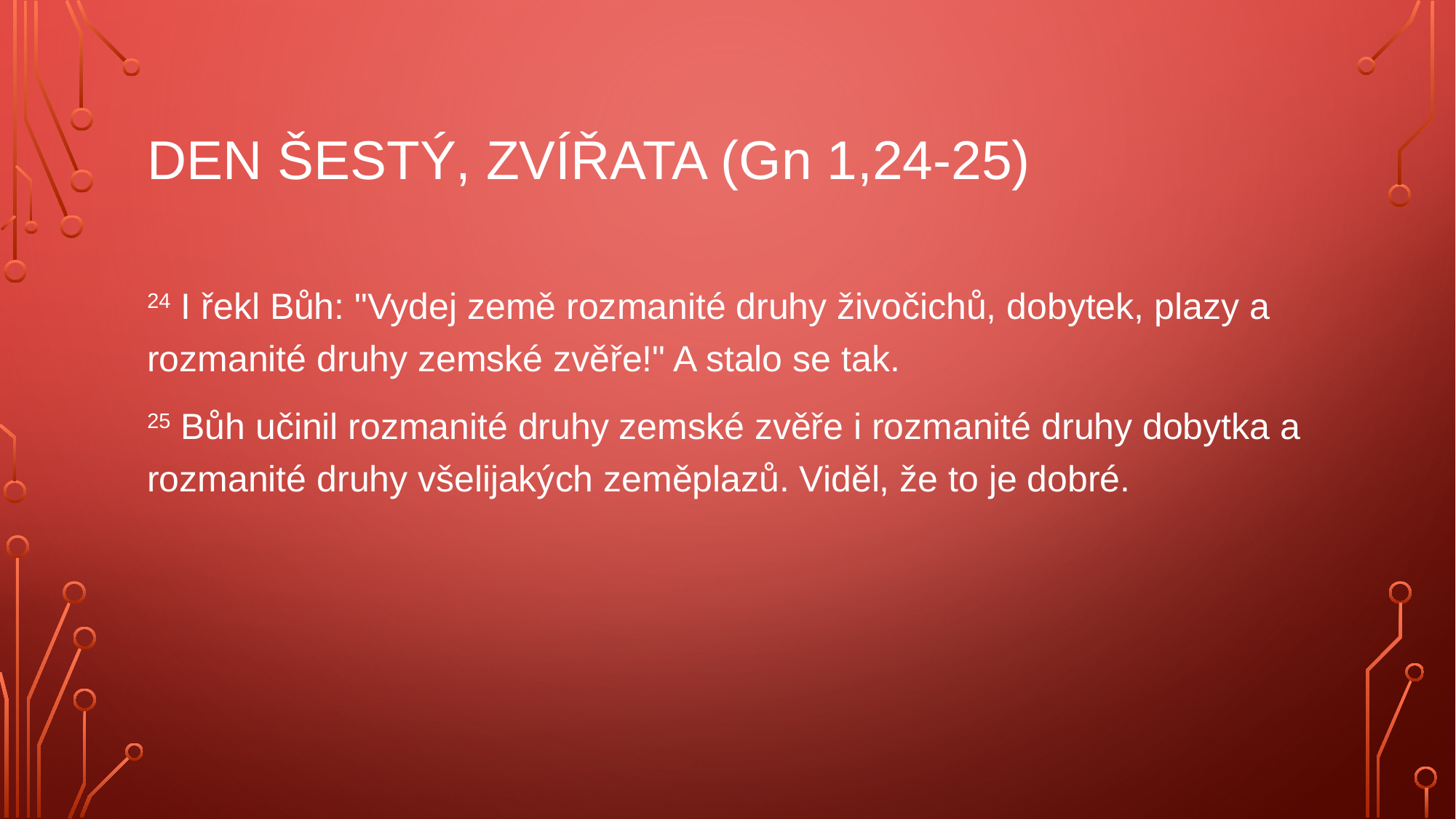

# Den šestý, zvířata (Gn 1,24-25)
24 I řekl Bůh: "Vydej země rozmanité druhy živočichů, dobytek, plazy a rozmanité druhy zemské zvěře!" A stalo se tak.
25 Bůh učinil rozmanité druhy zemské zvěře i rozmanité druhy dobytka a rozmanité druhy všelijakých zeměplazů. Viděl, že to je dobré.